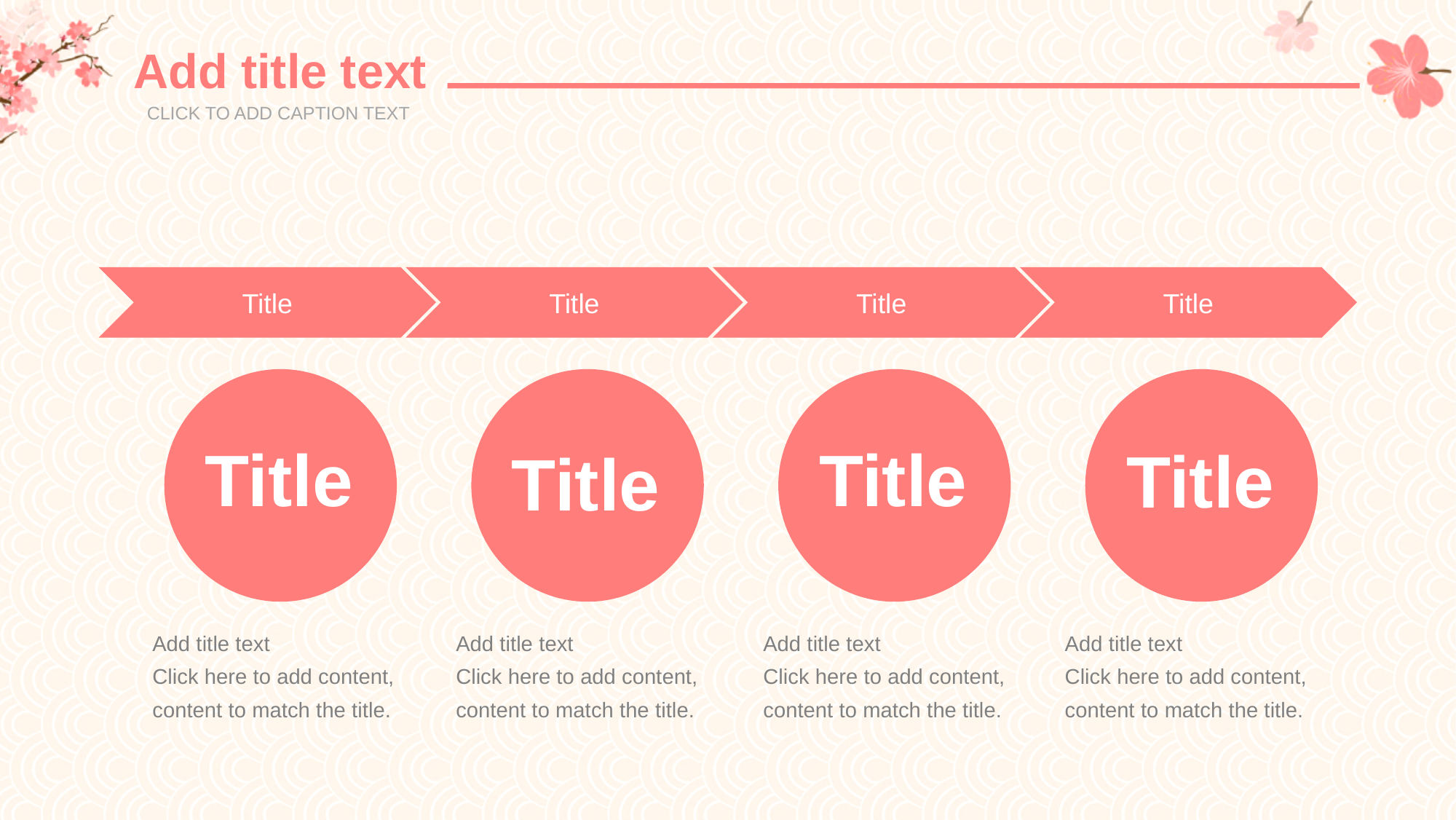

Add title text

CLICK TO ADD CAPTION TEXT
Title
Title
Title
Title

Title
Title
Title
Title
Add title text
Click here to add content, content to match the title.
Add title text
Click here to add content, content to match the title.
Add title text
Click here to add content, content to match the title.
Add title text
Click here to add content, content to match the title.